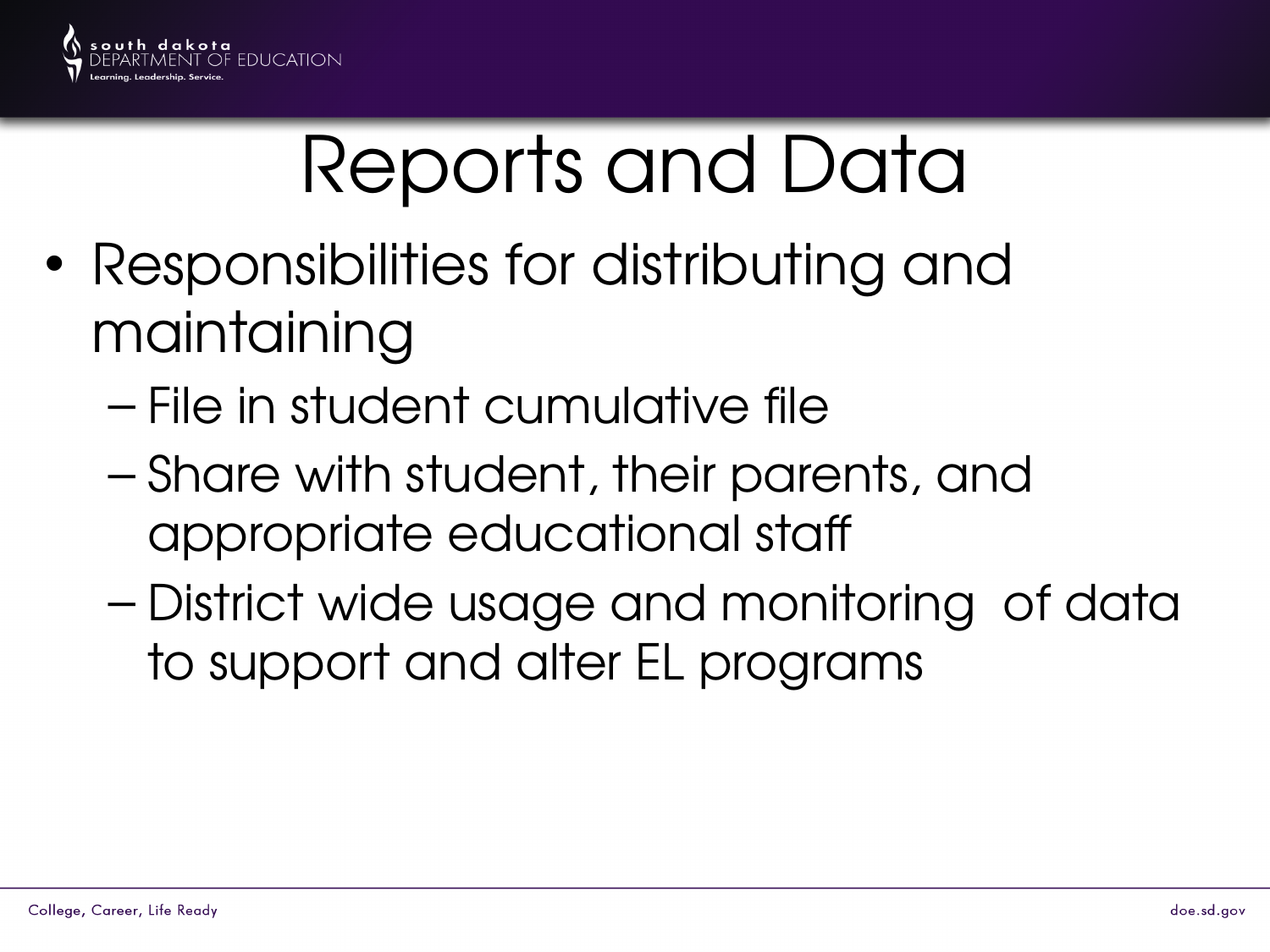

# Reports and Data
Responsibilities for distributing and maintaining
File in student cumulative file
Share with student, their parents, and appropriate educational staff
District wide usage and monitoring  of data to support and alter EL programs